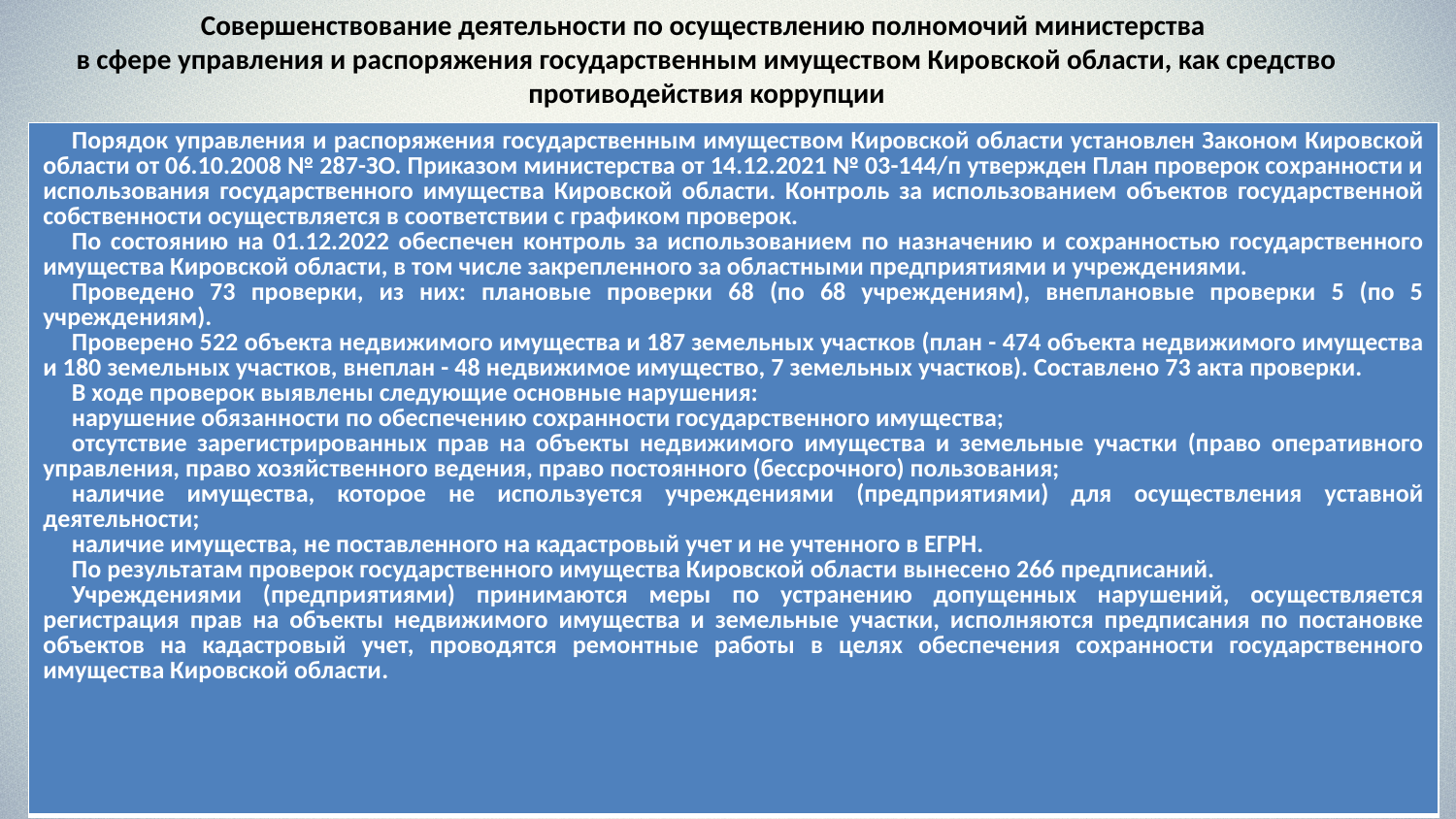

# Совершенствование деятельности по осуществлению полномочий министерства в сфере управления и распоряжения государственным имуществом Кировской области, как средство противодействия коррупции
| Порядок управления и распоряжения государственным имуществом Кировской области установлен Законом Кировской области от 06.10.2008 № 287-ЗО. Приказом министерства от 14.12.2021 № 03-144/п утвержден План проверок сохранности и использования государственного имущества Кировской области. Контроль за использованием объектов государственной собственности осуществляется в соответствии с графиком проверок. По состоянию на 01.12.2022 обеспечен контроль за использованием по назначению и сохранностью государственного имущества Кировской области, в том числе закрепленного за областными предприятиями и учреждениями. Проведено 73 проверки, из них: плановые проверки 68 (по 68 учреждениям), внеплановые проверки 5 (по 5 учреждениям). Проверено 522 объекта недвижимого имущества и 187 земельных участков (план - 474 объекта недвижимого имущества и 180 земельных участков, внеплан - 48 недвижимое имущество, 7 земельных участков). Составлено 73 акта проверки. В ходе проверок выявлены следующие основные нарушения: нарушение обязанности по обеспечению сохранности государственного имущества; отсутствие зарегистрированных прав на объекты недвижимого имущества и земельные участки (право оперативного управления, право хозяйственного ведения, право постоянного (бессрочного) пользования; наличие имущества, которое не используется учреждениями (предприятиями) для осуществления уставной деятельности; наличие имущества, не поставленного на кадастровый учет и не учтенного в ЕГРН. По результатам проверок государственного имущества Кировской области вынесено 266 предписаний. Учреждениями (предприятиями) принимаются меры по устранению допущенных нарушений, осуществляется регистрация прав на объекты недвижимого имущества и земельные участки, исполняются предписания по постановке объектов на кадастровый учет, проводятся ремонтные работы в целях обеспечения сохранности государственного имущества Кировской области. |
| --- |